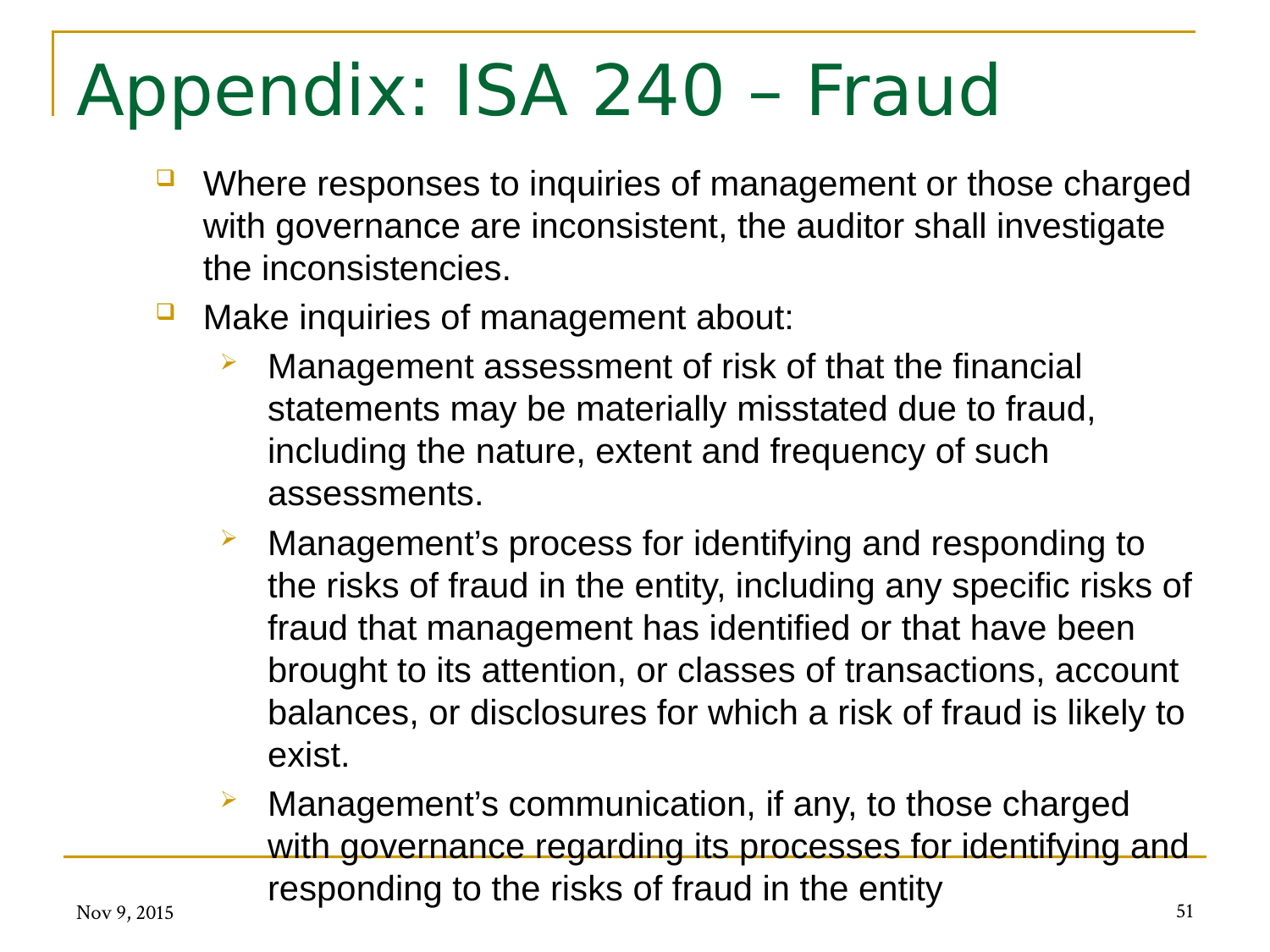

# Appendix: ISA 240 – Fraud
Where responses to inquiries of management or those charged with governance are inconsistent, the auditor shall investigate the inconsistencies.
Make inquiries of management about:
Management assessment of risk of that the financial statements may be materially misstated due to fraud, including the nature, extent and frequency of such assessments.
Management’s process for identifying and responding to the risks of fraud in the entity, including any specific risks of fraud that management has identified or that have been brought to its attention, or classes of transactions, account balances, or disclosures for which a risk of fraud is likely to exist.
Management’s communication, if any, to those charged with governance regarding its processes for identifying and responding to the risks of fraud in the entity

Nov 9, 2015
51